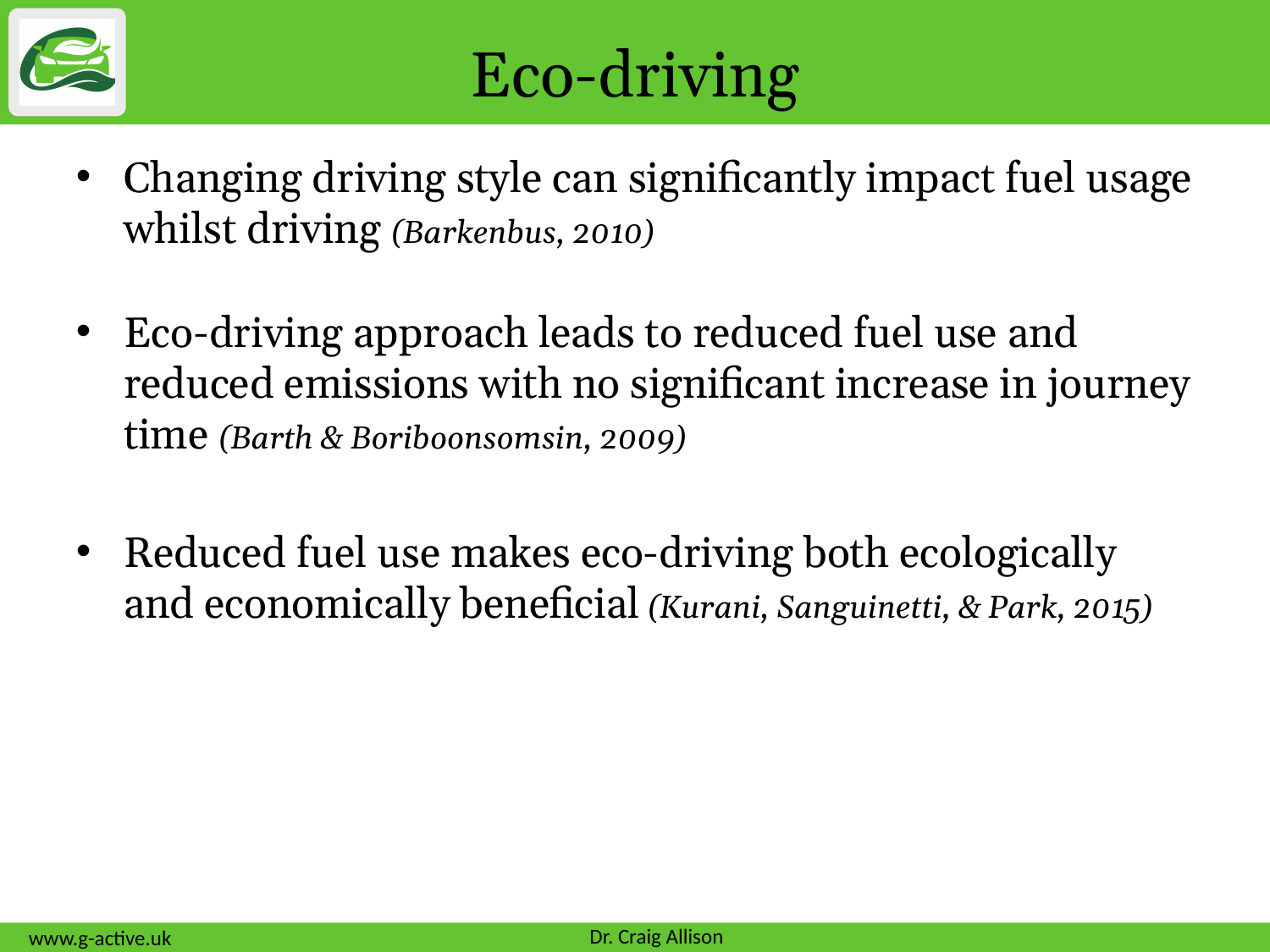

# Eco-driving
Changing driving style can significantly impact fuel usage whilst driving (Barkenbus, 2010)

Eco-driving approach leads to reduced fuel use and reduced emissions with no significant increase in journey time (Barth & Boriboonsomsin, 2009)

Reduced fuel use makes eco-driving both ecologically and economically beneficial (Kurani, Sanguinetti, & Park, 2015)